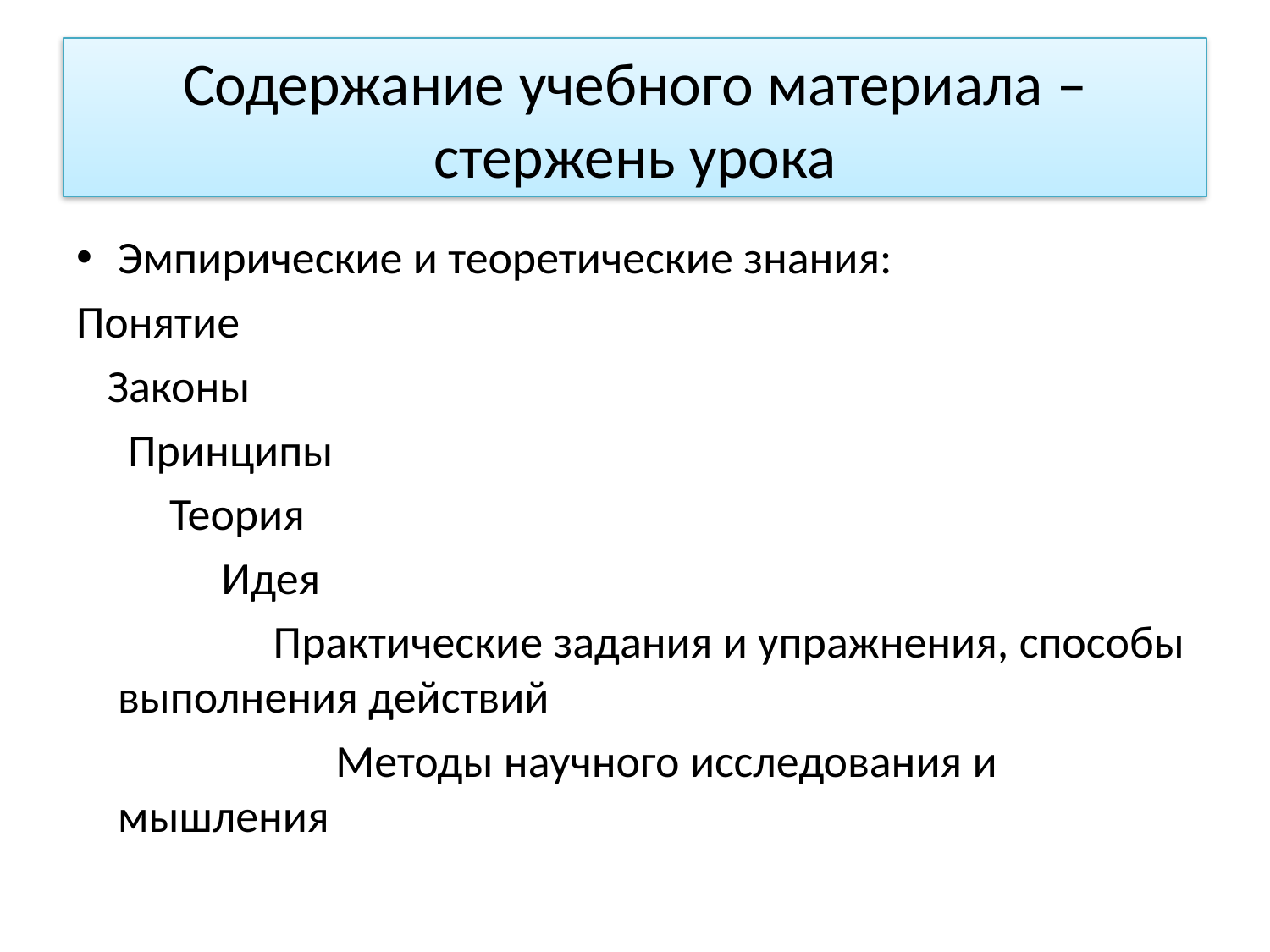

# Содержание учебного материала – стержень урока
Эмпирические и теоретические знания:
Понятие
   Законы
     Принципы
         Теория
              Идея
                   Практические задания и упражнения, способы выполнения действий
                         Методы научного исследования и мышления